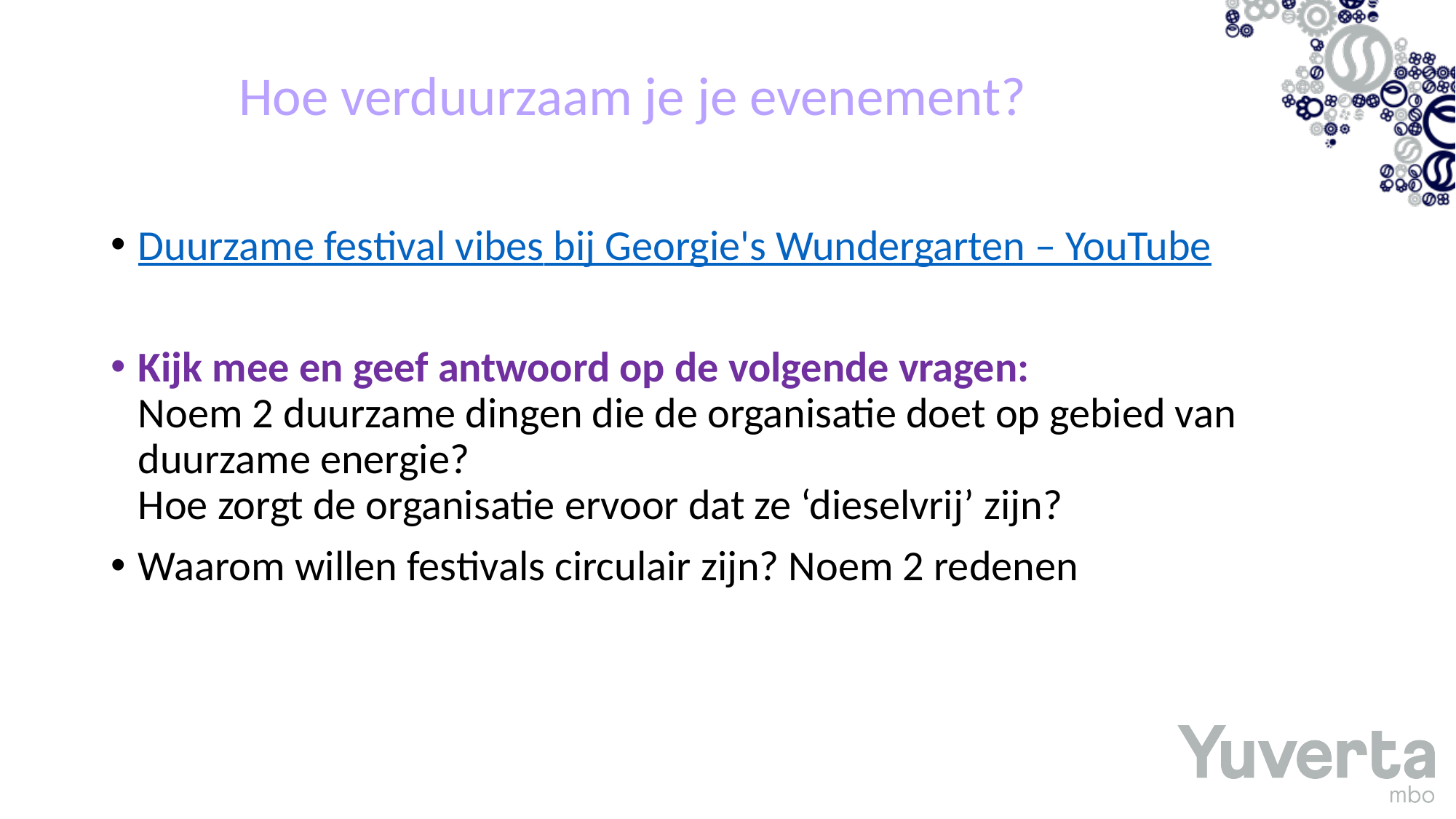

Hoe verduurzaam je je evenement?
Duurzame festival vibes bij Georgie's Wundergarten – YouTube

Kijk mee en geef antwoord op de volgende vragen:
Noem 2 duurzame dingen die de organisatie doet op gebied van duurzame energie?
Hoe zorgt de organisatie ervoor dat ze ‘dieselvrij’ zijn?
Waarom willen festivals circulair zijn? Noem 2 redenen